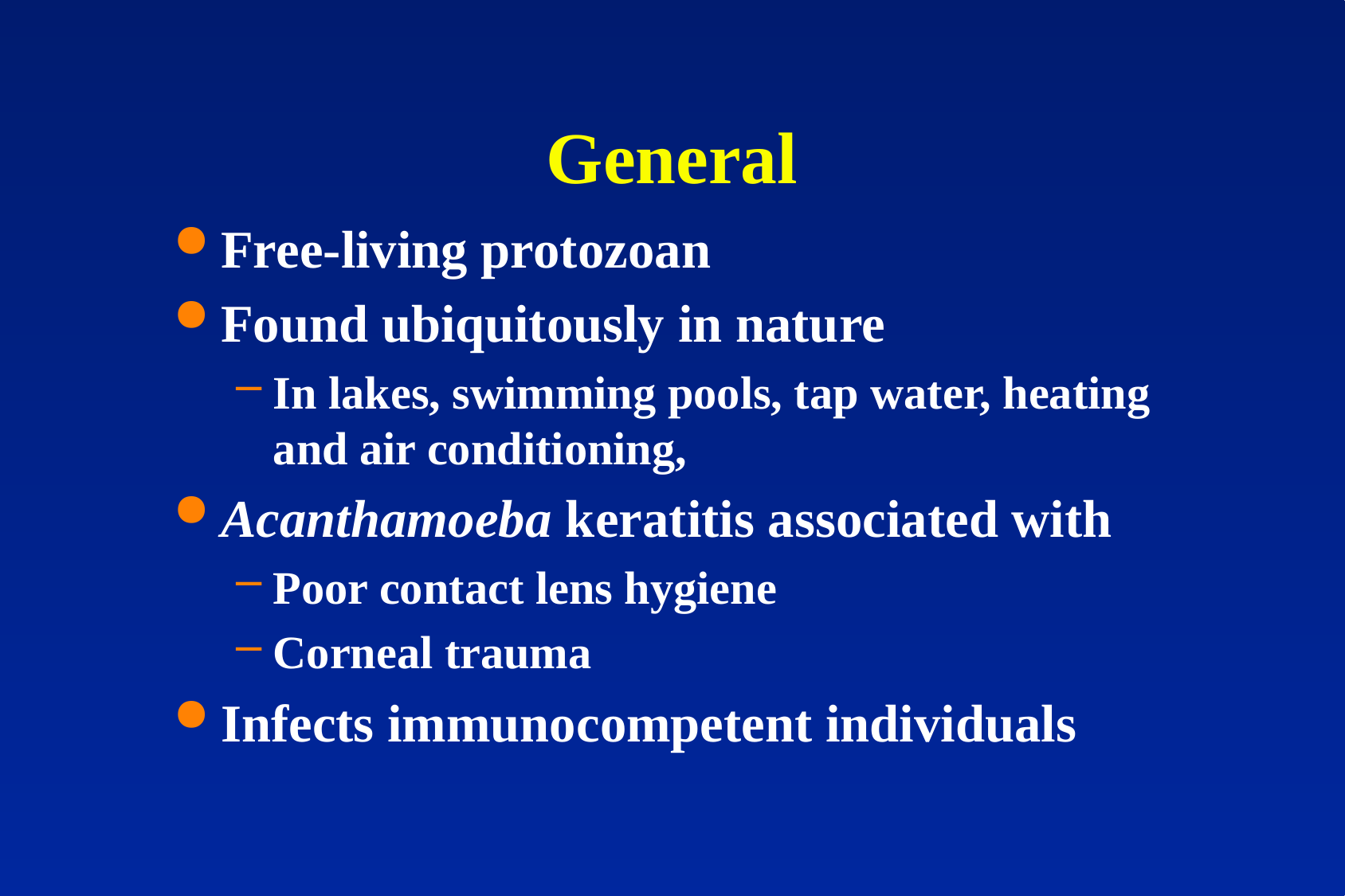

# General
Free-living protozoan
Found ubiquitously in nature
In lakes, swimming pools, tap water, heating and air conditioning,
Acanthamoeba keratitis associated with
Poor contact lens hygiene
Corneal trauma
Infects immunocompetent individuals